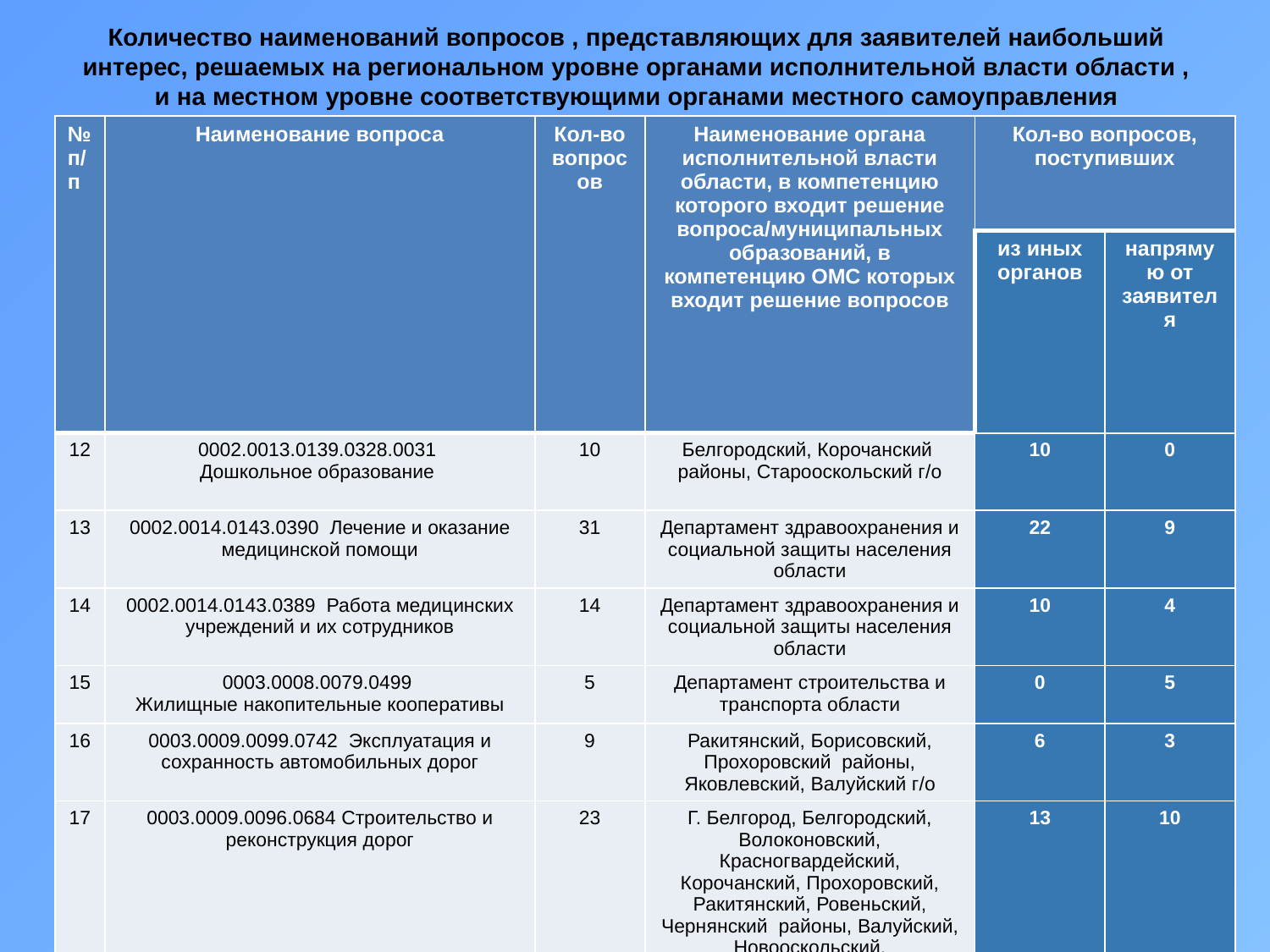

Количество наименований вопросов , представляющих для заявителей наибольший интерес, решаемых на региональном уровне органами исполнительной власти области , и на местном уровне соответствующими органами местного самоуправления
| № п/п | Наименование вопроса | Кол-во вопросов | Наименование органа исполнительной власти области, в компетенцию которого входит решение вопроса/муниципальных образований, в компетенцию ОМС которых входит решение вопросов | Кол-во вопросов, поступивших |  |
| --- | --- | --- | --- | --- | --- |
|  |  |  |  | из иных органов | напрямую от заявителя |
| 12 | 0002.0013.0139.0328.0031 Дошкольное образование | 10 | Белгородский, Корочанский районы, Старооскольский г/о | 10 | 0 |
| 13 | 0002.0014.0143.0390 Лечение и оказание медицинской помощи | 31 | Департамент здравоохранения и социальной защиты населения области | 22 | 9 |
| 14 | 0002.0014.0143.0389 Работа медицинских учреждений и их сотрудников | 14 | Департамент здравоохранения и социальной защиты населения области | 10 | 4 |
| 15 | 0003.0008.0079.0499 Жилищные накопительные кооперативы | 5 | Департамент строительства и транспорта области | 0 | 5 |
| 16 | 0003.0009.0099.0742 Эксплуатация и сохранность автомобильных дорог | 9 | Ракитянский, Борисовский, Прохоровский районы, Яковлевский, Валуйский г/о | 6 | 3 |
| 17 | 0003.0009.0096.0684 Строительство и реконструкция дорог | 23 | Г. Белгород, Белгородский, Волоконовский, Красногвардейский, Корочанский, Прохоровский, Ракитянский, Ровеньский, Чернянский районы, Валуйский, Новооскольский, Старооскольский, Яковлевский г/о, департамент строительства и транспорта области | 13 | 10 |